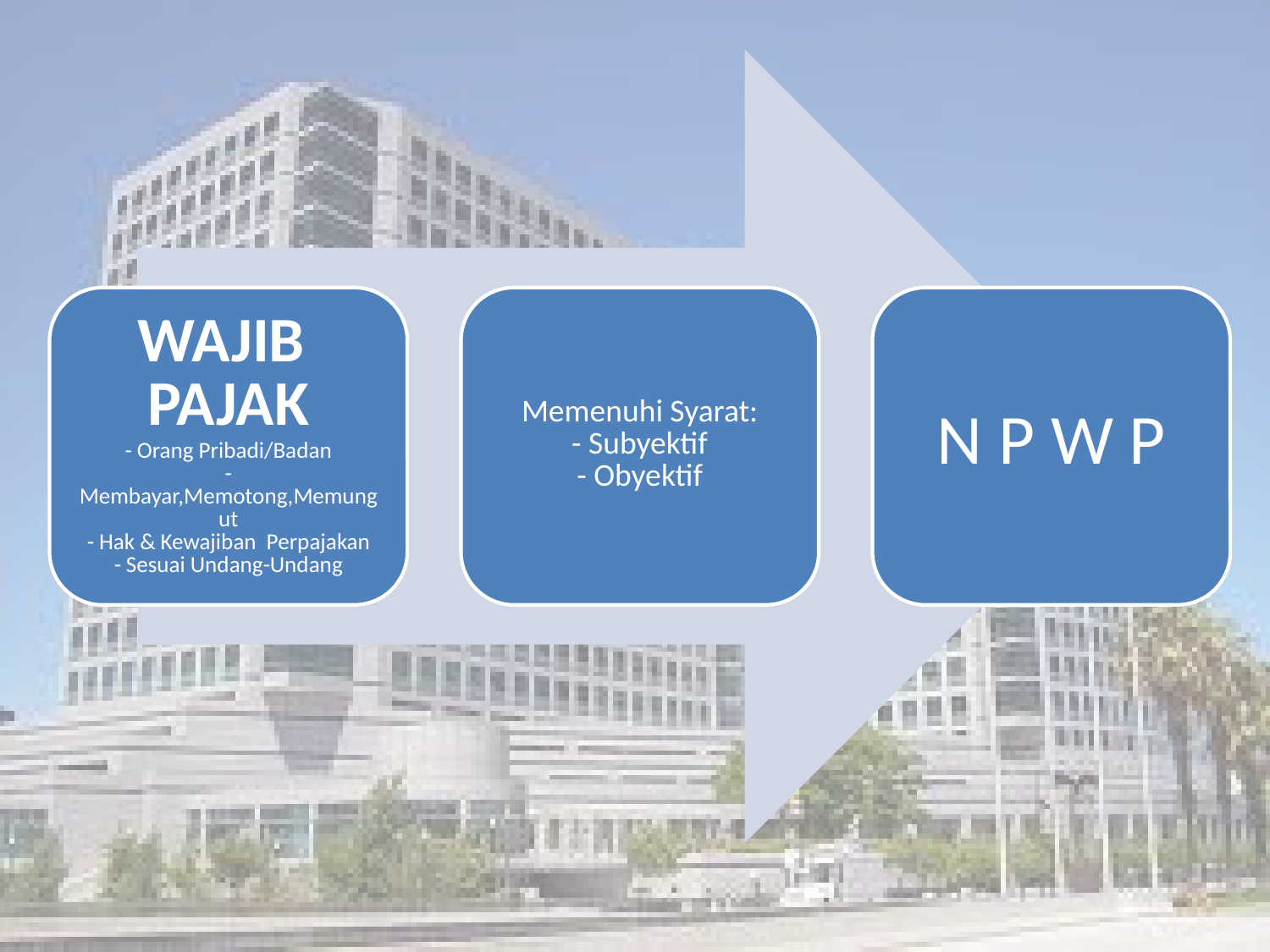

WAJIB  PAJAK
- Orang Pribadi/Badan
- Membayar,Memotong,Memungut
- Hak & Kewajiban  Perpajakan
- Sesuai Undang-Undang
Memenuhi Syarat:
- Subyektif
- Obyektif
N P W P